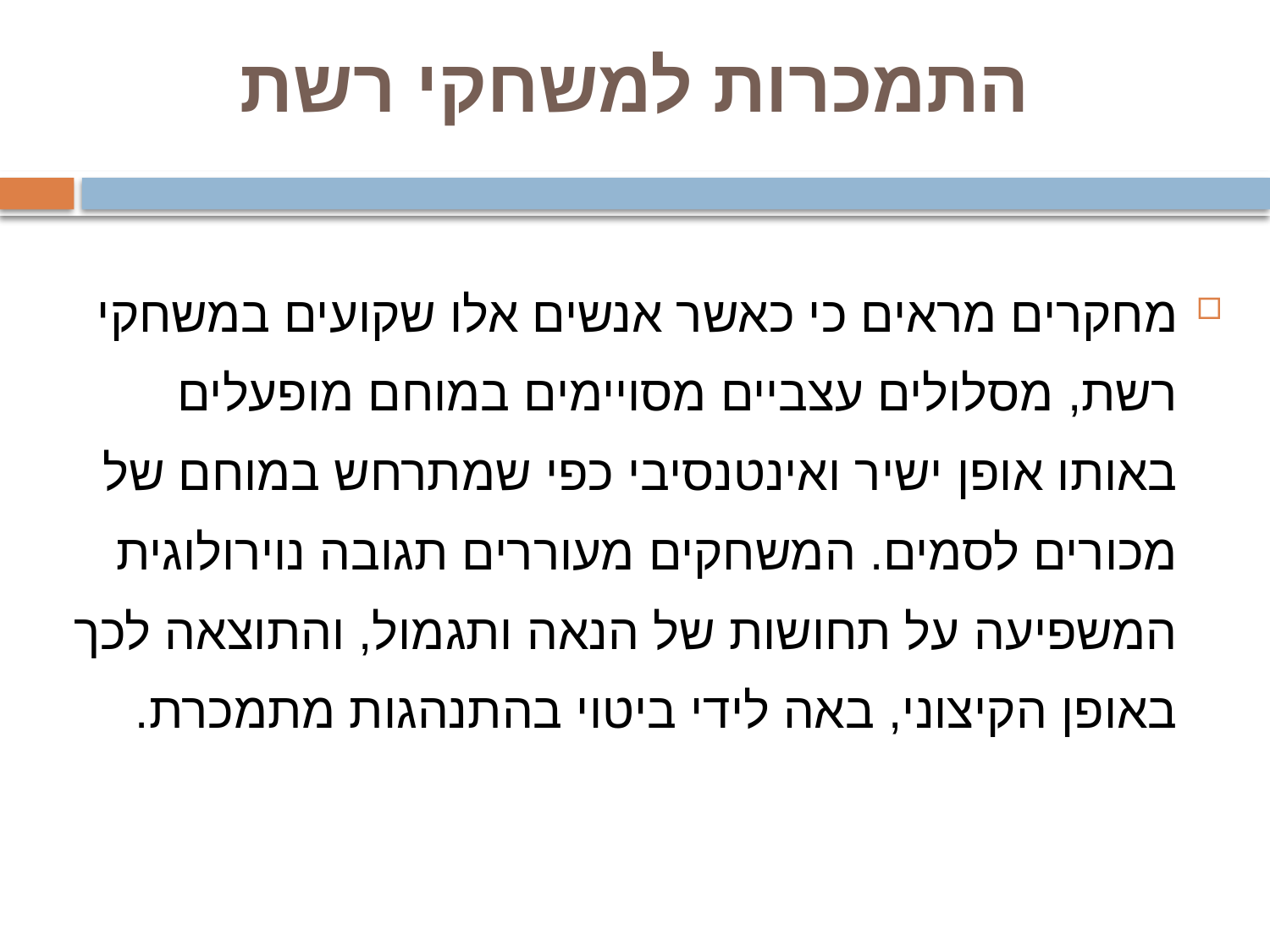

# התמכרות למשחקי רשת
מחקרים מראים כי כאשר אנשים אלו שקועים במשחקי רשת, מסלולים עצביים מסויימים במוחם מופעלים באותו אופן ישיר ואינטנסיבי כפי שמתרחש במוחם של מכורים לסמים. המשחקים מעוררים תגובה נוירולוגית המשפיעה על תחושות של הנאה ותגמול, והתוצאה לכך באופן הקיצוני, באה לידי ביטוי בהתנהגות מתמכרת.